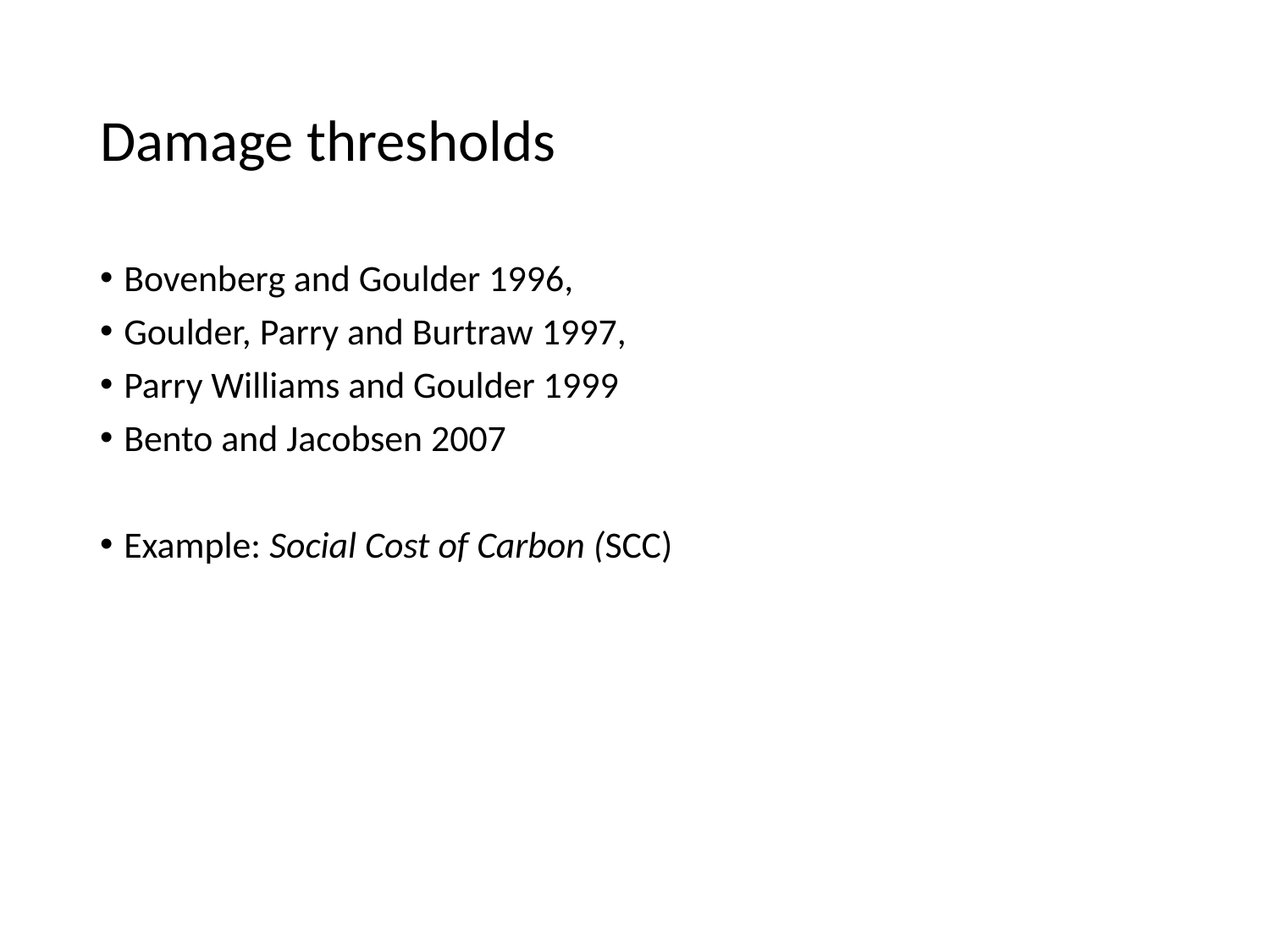

# Damage thresholds
Bovenberg and Goulder 1996,
Goulder, Parry and Burtraw 1997,
Parry Williams and Goulder 1999
Bento and Jacobsen 2007

Example: Social Cost of Carbon (SCC)